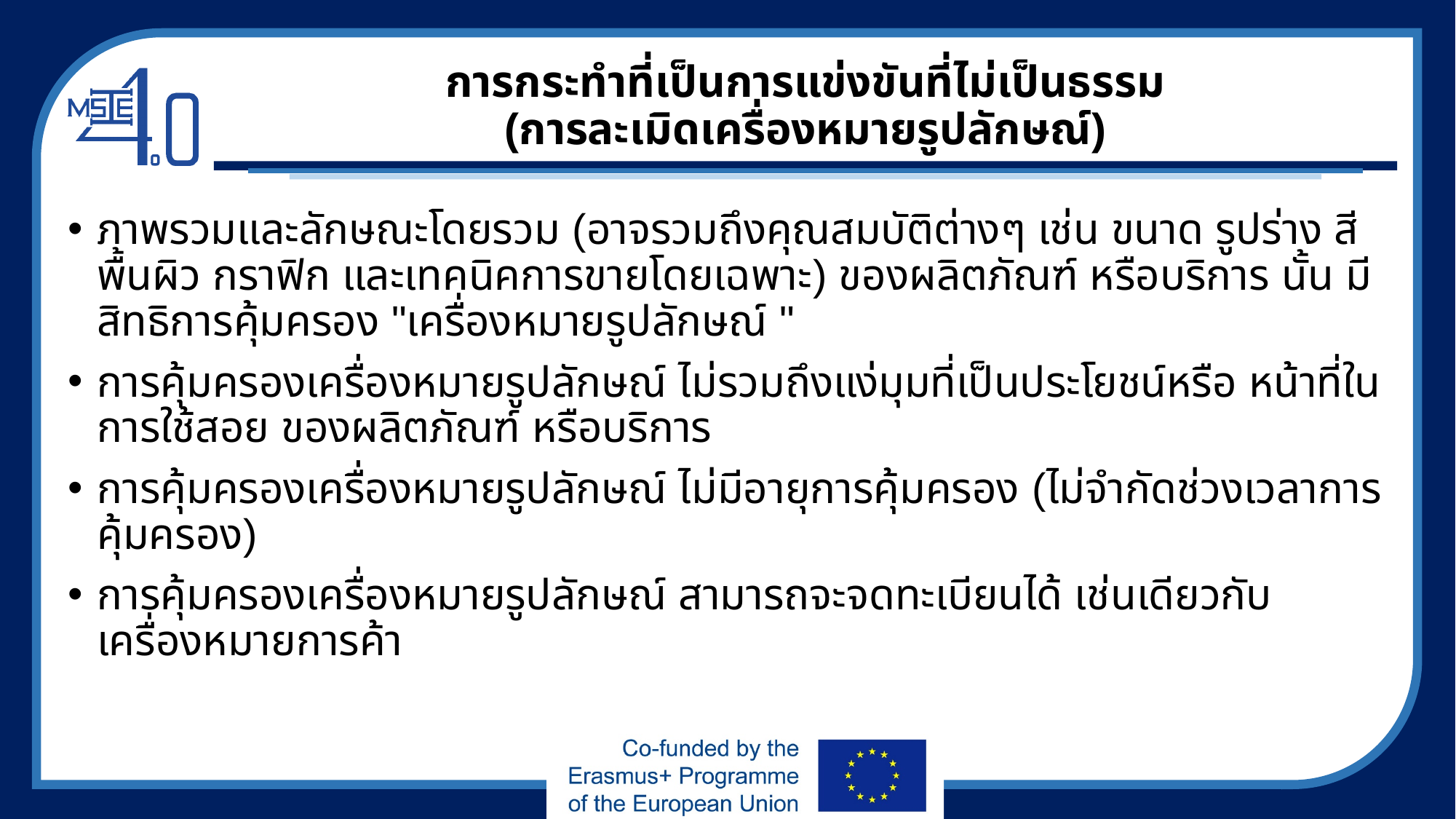

# การกระทำที่เป็นการแข่งขันที่ไม่เป็นธรรม (การละเมิดเครื่องหมายรูปลักษณ์)
ภาพรวมและลักษณะโดยรวม (อาจรวมถึงคุณสมบัติต่างๆ เช่น ขนาด รูปร่าง สี พื้นผิว กราฟิก และเทคนิคการขายโดยเฉพาะ) ของผลิตภัณฑ์ หรือบริการ นั้น มีสิทธิการคุ้มครอง "เครื่องหมายรูปลักษณ์ "
การคุ้มครองเครื่องหมายรูปลักษณ์ ไม่รวมถึงแง่มุมที่เป็นประโยชน์หรือ หน้าที่ในการใช้สอย ของผลิตภัณฑ์ หรือบริการ
การคุ้มครองเครื่องหมายรูปลักษณ์ ไม่มีอายุการคุ้มครอง (ไม่จำกัดช่วงเวลาการคุ้มครอง)
การคุ้มครองเครื่องหมายรูปลักษณ์ สามารถจะจดทะเบียนได้ เช่นเดียวกับเครื่องหมายการค้า